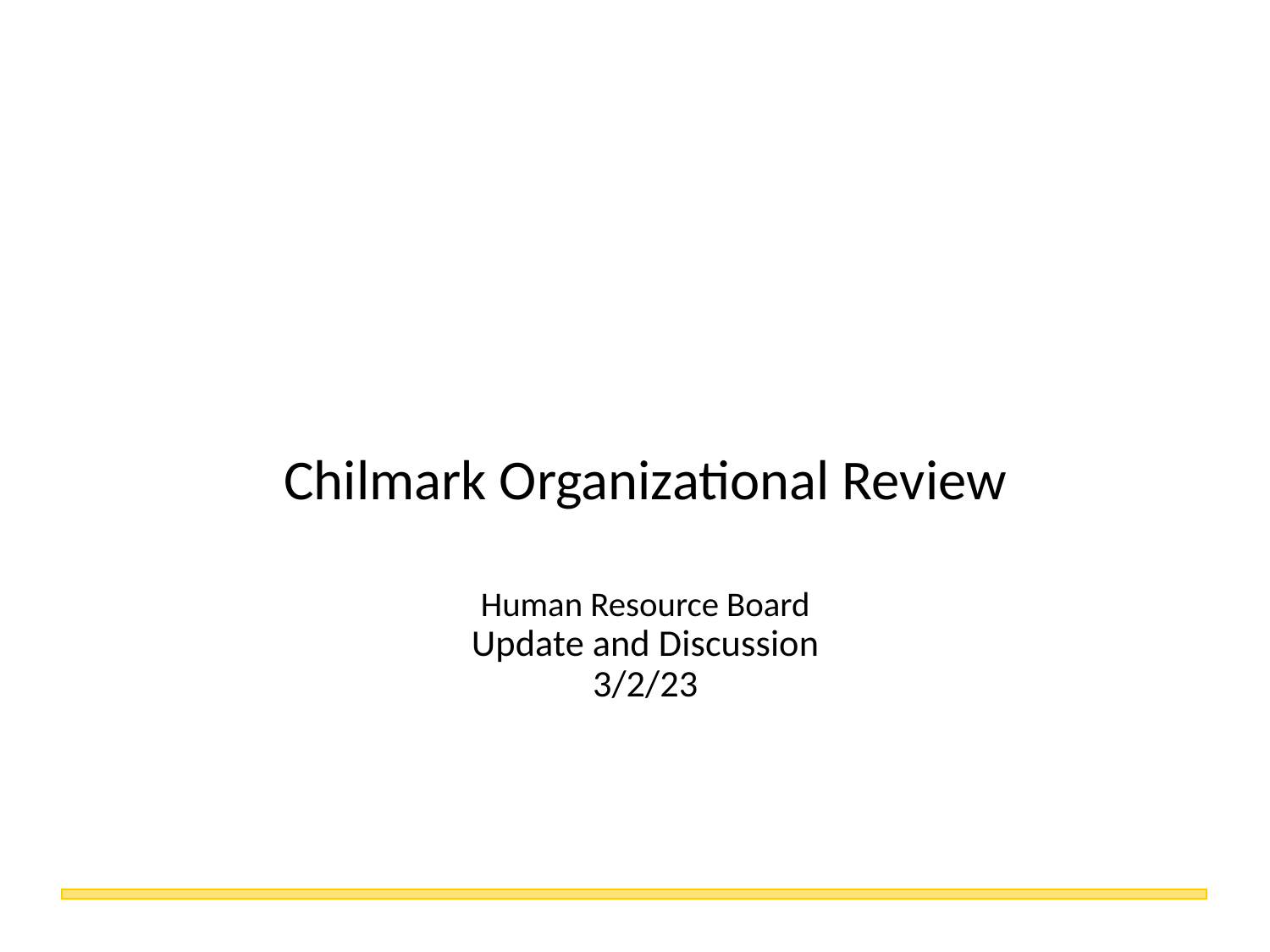

# Chilmark Organizational Review Human Resource Board Update and Discussion 3/2/23